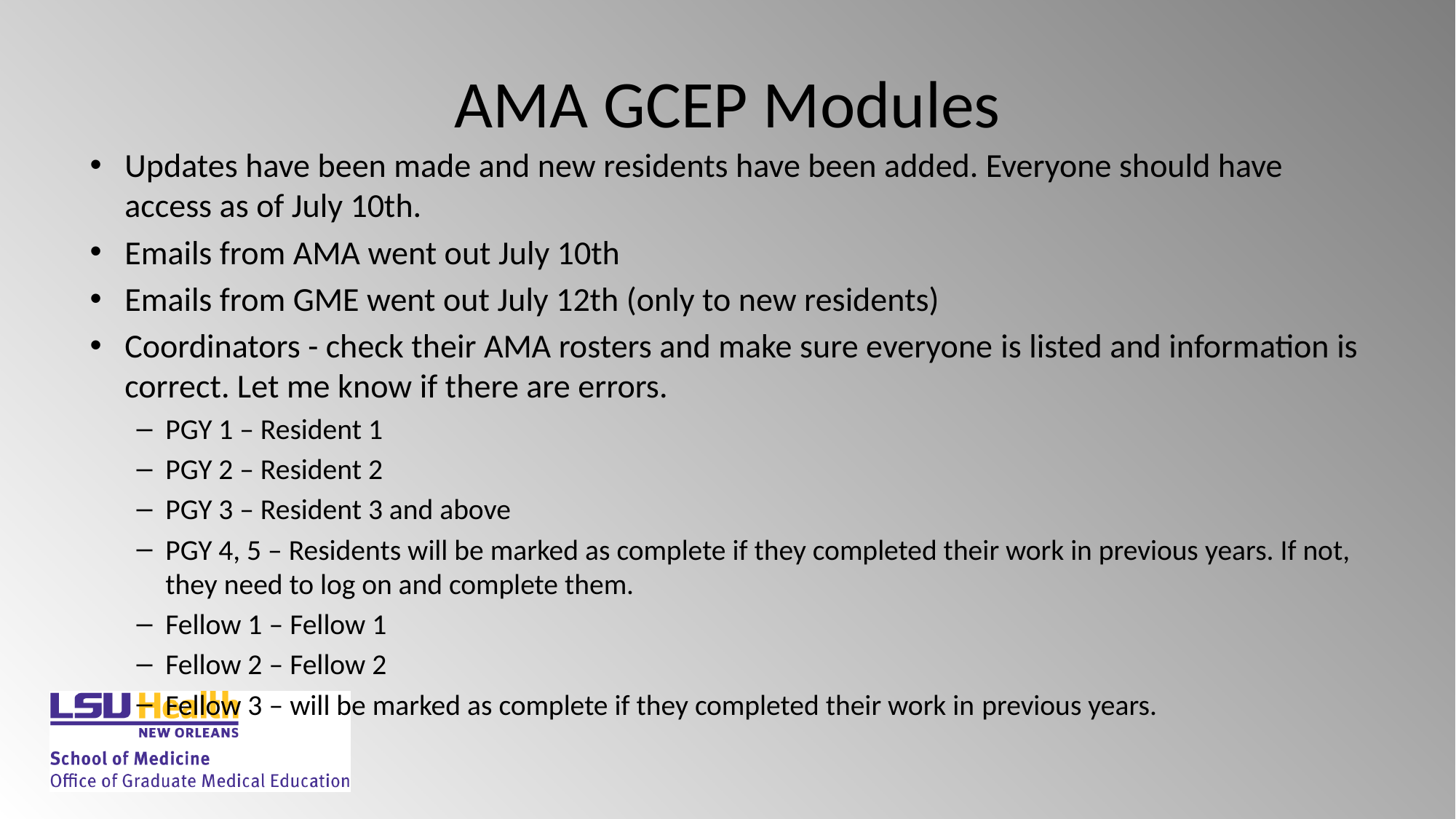

# AMA GCEP Modules
Updates have been made and new residents have been added. Everyone should have access as of July 10th.
Emails from AMA went out July 10th
Emails from GME went out July 12th (only to new residents)
Coordinators - check their AMA rosters and make sure everyone is listed and information is correct. Let me know if there are errors.
PGY 1 – Resident 1
PGY 2 – Resident 2
PGY 3 – Resident 3 and above
PGY 4, 5 – Residents will be marked as complete if they completed their work in previous years. If not, they need to log on and complete them.
Fellow 1 – Fellow 1
Fellow 2 – Fellow 2
Fellow 3 – will be marked as complete if they completed their work in previous years.